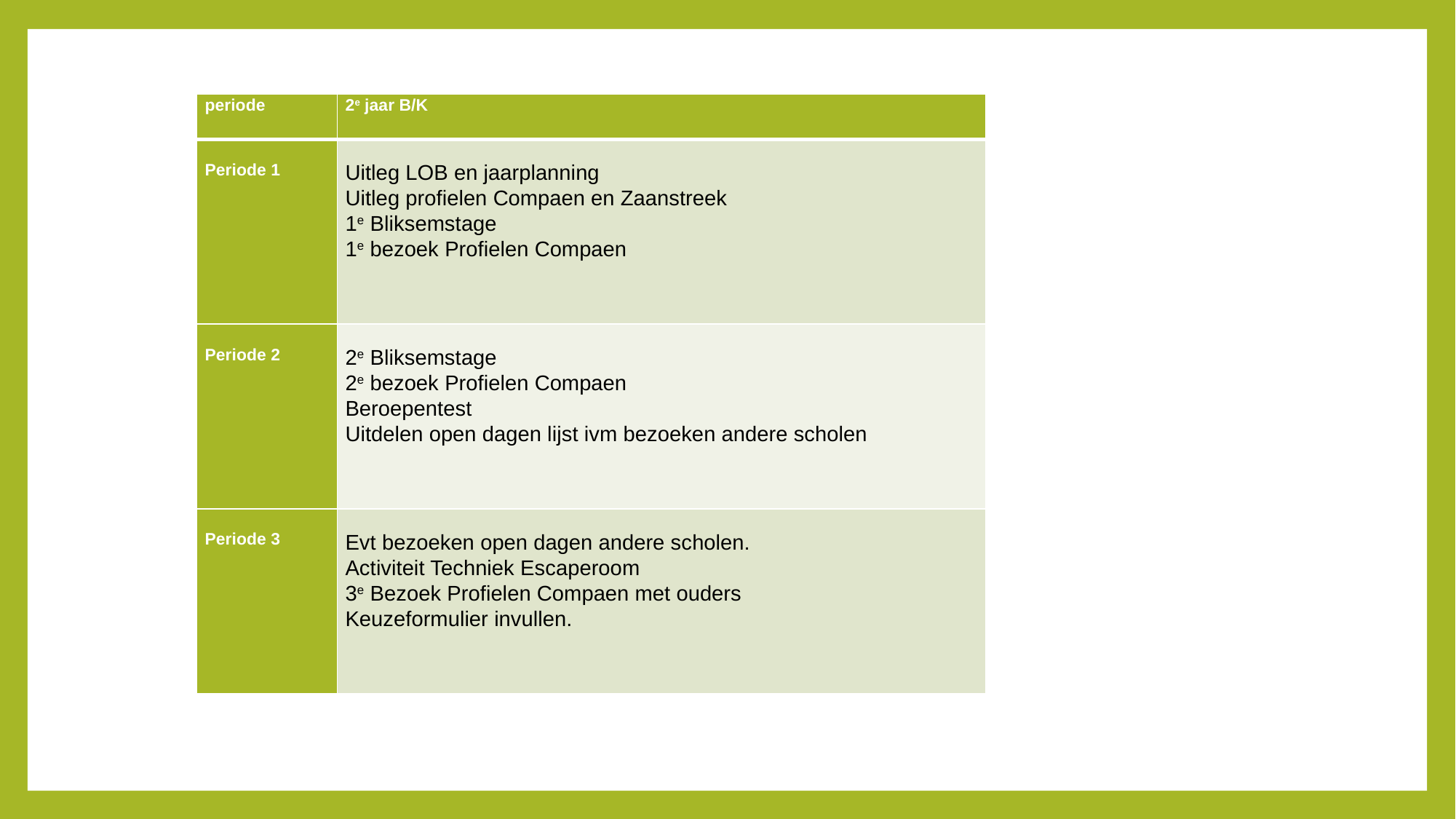

| periode | 2e jaar B/K |
| --- | --- |
| Periode 1 | Uitleg LOB en jaarplanning Uitleg profielen Compaen en Zaanstreek 1e Bliksemstage 1e bezoek Profielen Compaen |
| Periode 2 | 2e Bliksemstage 2e bezoek Profielen Compaen Beroepentest Uitdelen open dagen lijst ivm bezoeken andere scholen |
| Periode 3 | Evt bezoeken open dagen andere scholen. Activiteit Techniek Escaperoom 3e Bezoek Profielen Compaen met ouders Keuzeformulier invullen. |